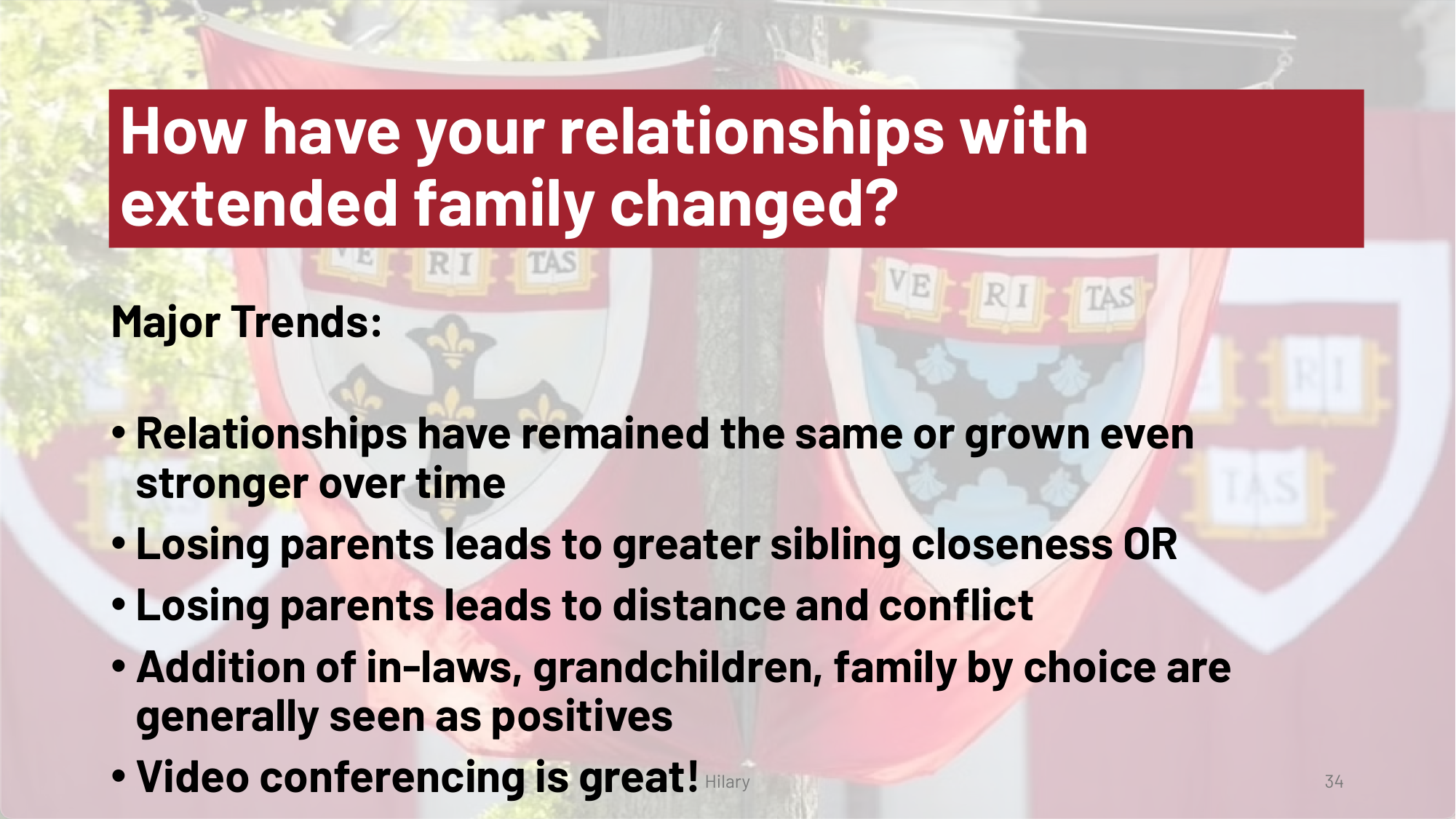

# How have your relationships with extended family changed?
Major Trends:

Relationships have remained the same or grown even stronger over time
Losing parents leads to greater sibling closeness OR
Losing parents leads to distance and conflict
Addition of in-laws, grandchildren, family by choice are generally seen as positives
Video conferencing is great!
Hilary
34